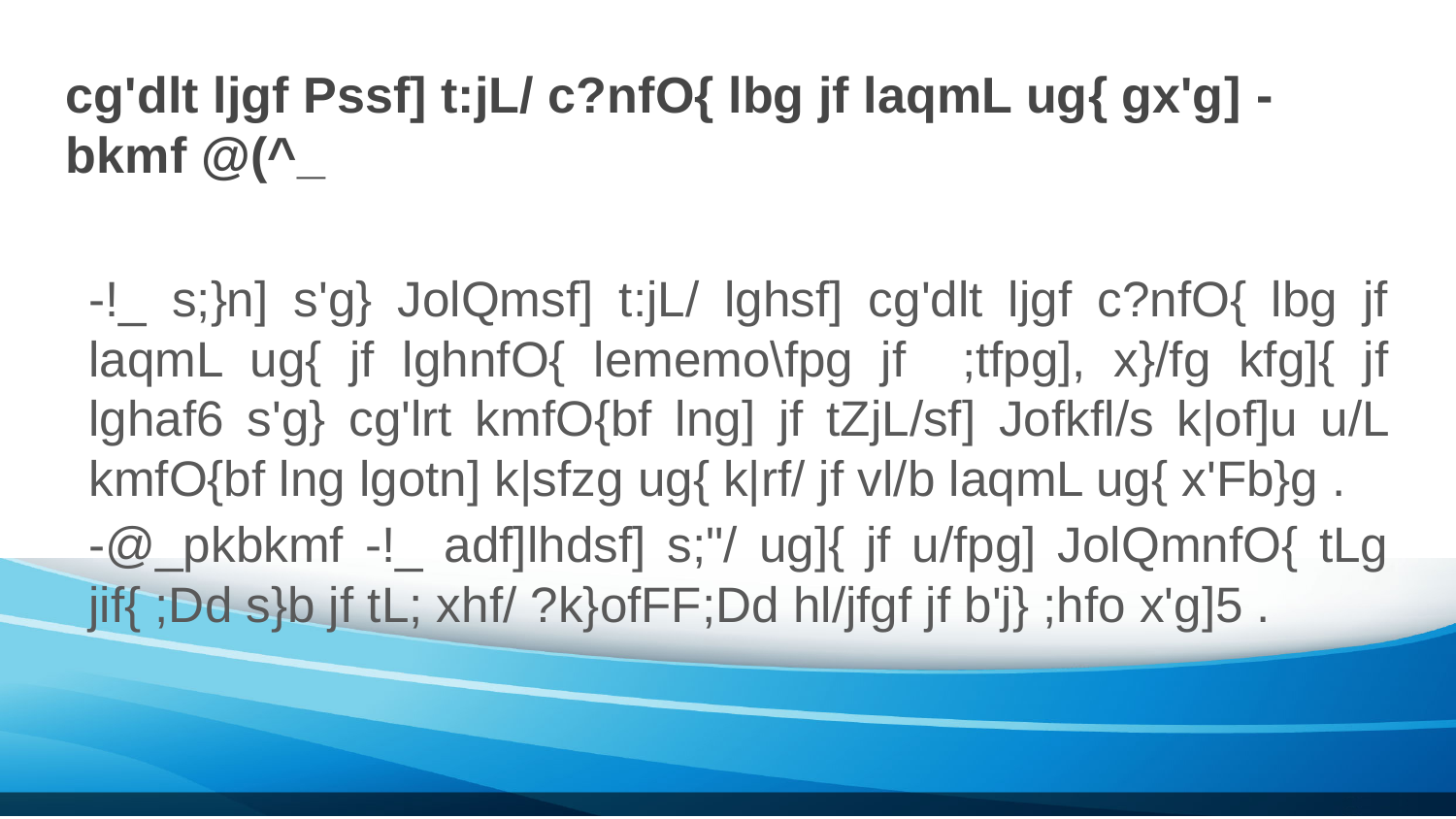

# cg'dlt ljgf Pssf] t:jL/ c?nfO{ lbg jf laqmL ug{ gx'g] -bkmf @(^_
-!_ s;}n] s'g} JolQmsf] t:jL/ lghsf] cg'dlt ljgf c?nfO{ lbg jf laqmL ug{ jf lghnfO{ lememo\fpg jf  ;tfpg], x}/fg kfg]{ jf lghaf6 s'g} cg'lrt kmfO{bf lng] jf tZjL/sf] Jofkfl/s k|of]u u/L kmfO{bf lng lgotn] k|sfzg ug{ k|rf/ jf vl/b laqmL ug{ x'Fb}g .
-@_pkbkmf -!_ adf]lhdsf] s;"/ ug]{ jf u/fpg] JolQmnfO{ tLg jif{ ;Dd s}b jf tL; xhf/ ?k}ofFF;Dd hl/jfgf jf b'j} ;hfo x'g]5 .